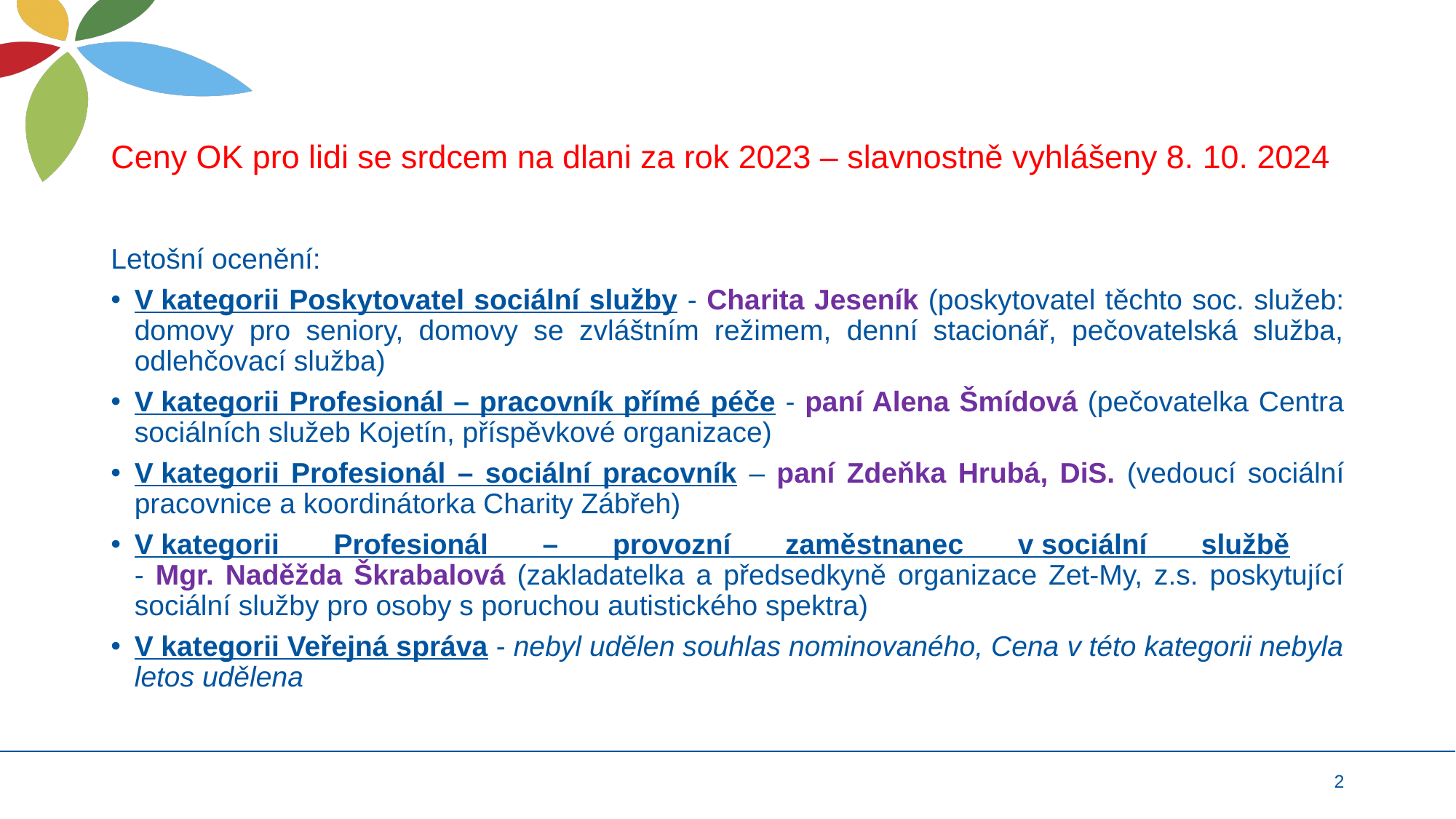

# Ceny OK pro lidi se srdcem na dlani za rok 2023 – slavnostně vyhlášeny 8. 10. 2024
Letošní ocenění:
V kategorii Poskytovatel sociální služby - Charita Jeseník (poskytovatel těchto soc. služeb: domovy pro seniory, domovy se zvláštním režimem, denní stacionář, pečovatelská služba, odlehčovací služba)
V kategorii Profesionál – pracovník přímé péče - paní Alena Šmídová (pečovatelka Centra sociálních služeb Kojetín, příspěvkové organizace)
V kategorii Profesionál – sociální pracovník – paní Zdeňka Hrubá, DiS. (vedoucí sociální pracovnice a koordinátorka Charity Zábřeh)
V kategorii Profesionál – provozní zaměstnanec v sociální službě
- Mgr. Naděžda Škrabalová (zakladatelka a předsedkyně organizace Zet-My, z.s. poskytující sociální služby pro osoby s poruchou autistického spektra)
V kategorii Veřejná správa - nebyl udělen souhlas nominovaného, Cena v této kategorii nebyla letos udělena

2